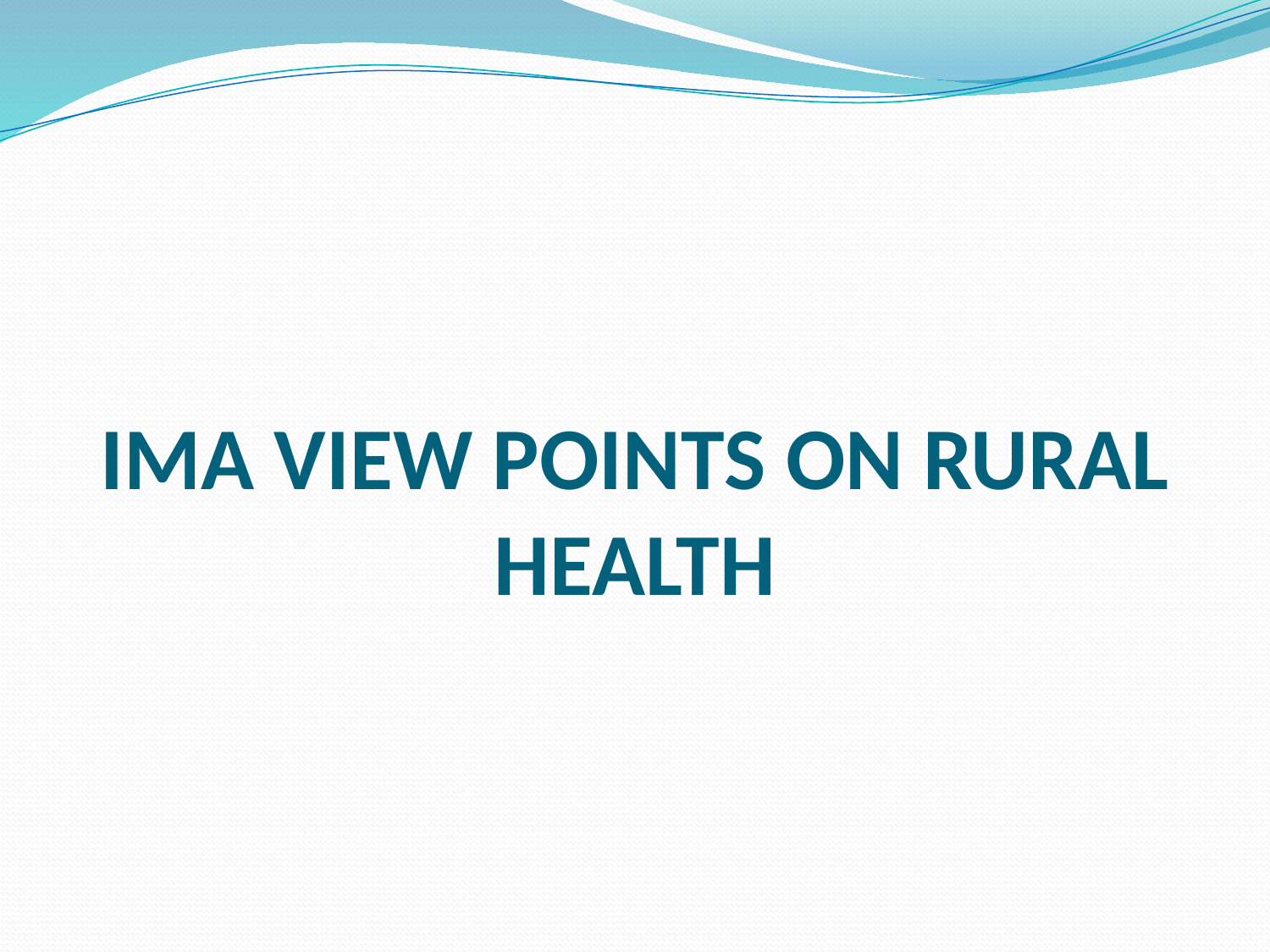

# IMA VIEW POINTS ON RURAL HEALTH